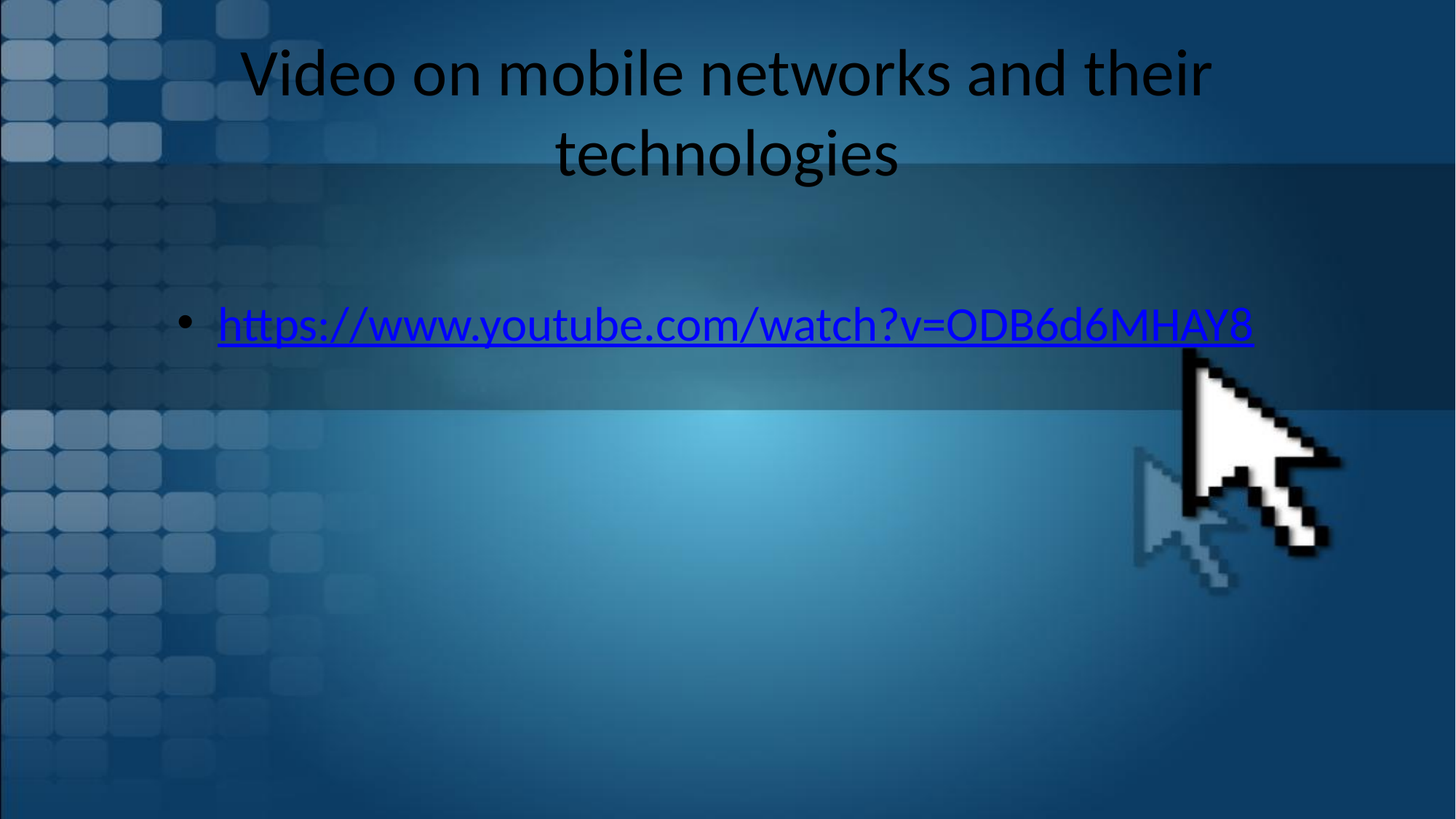

# Video on mobile networks and their technologies
https://www.youtube.com/watch?v=ODB6d6MHAY8